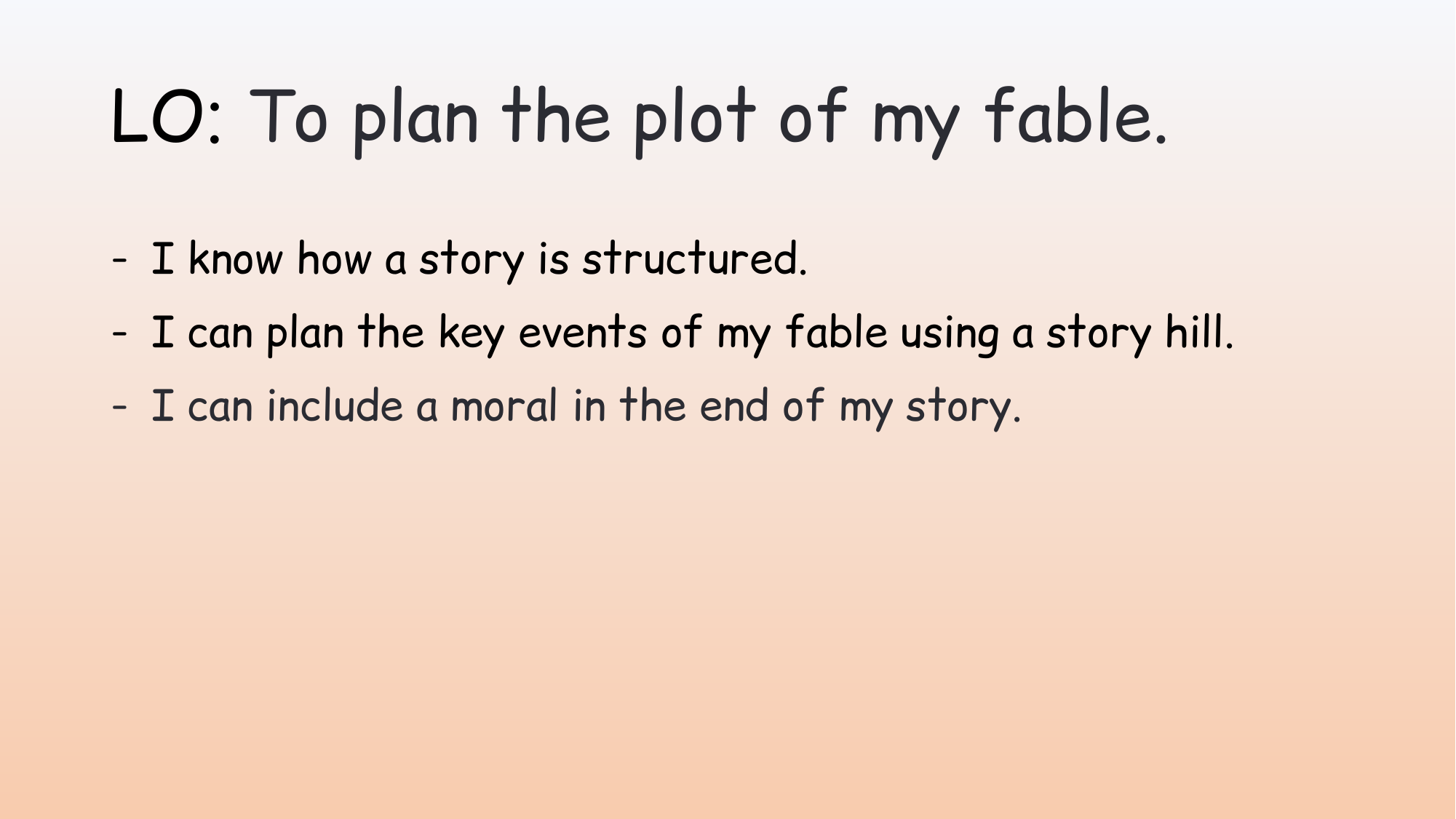

# LO: To plan the plot of my fable.
I know how a story is structured.
I can plan the key events of my fable using a story hill.
I can include a moral in the end of my story.